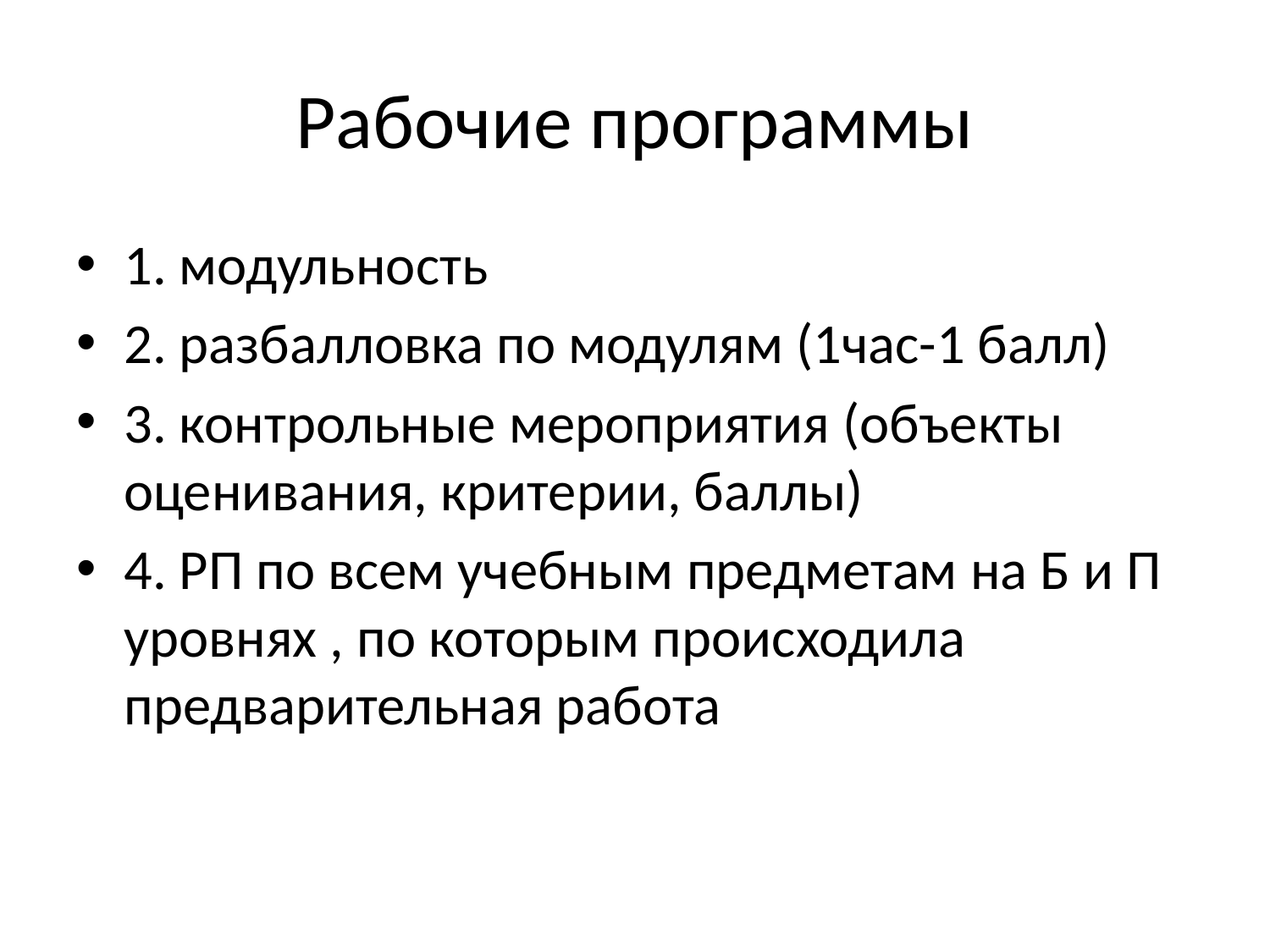

# Рабочие программы
1. модульность
2. разбалловка по модулям (1час-1 балл)
3. контрольные мероприятия (объекты оценивания, критерии, баллы)
4. РП по всем учебным предметам на Б и П уровнях , по которым происходила предварительная работа